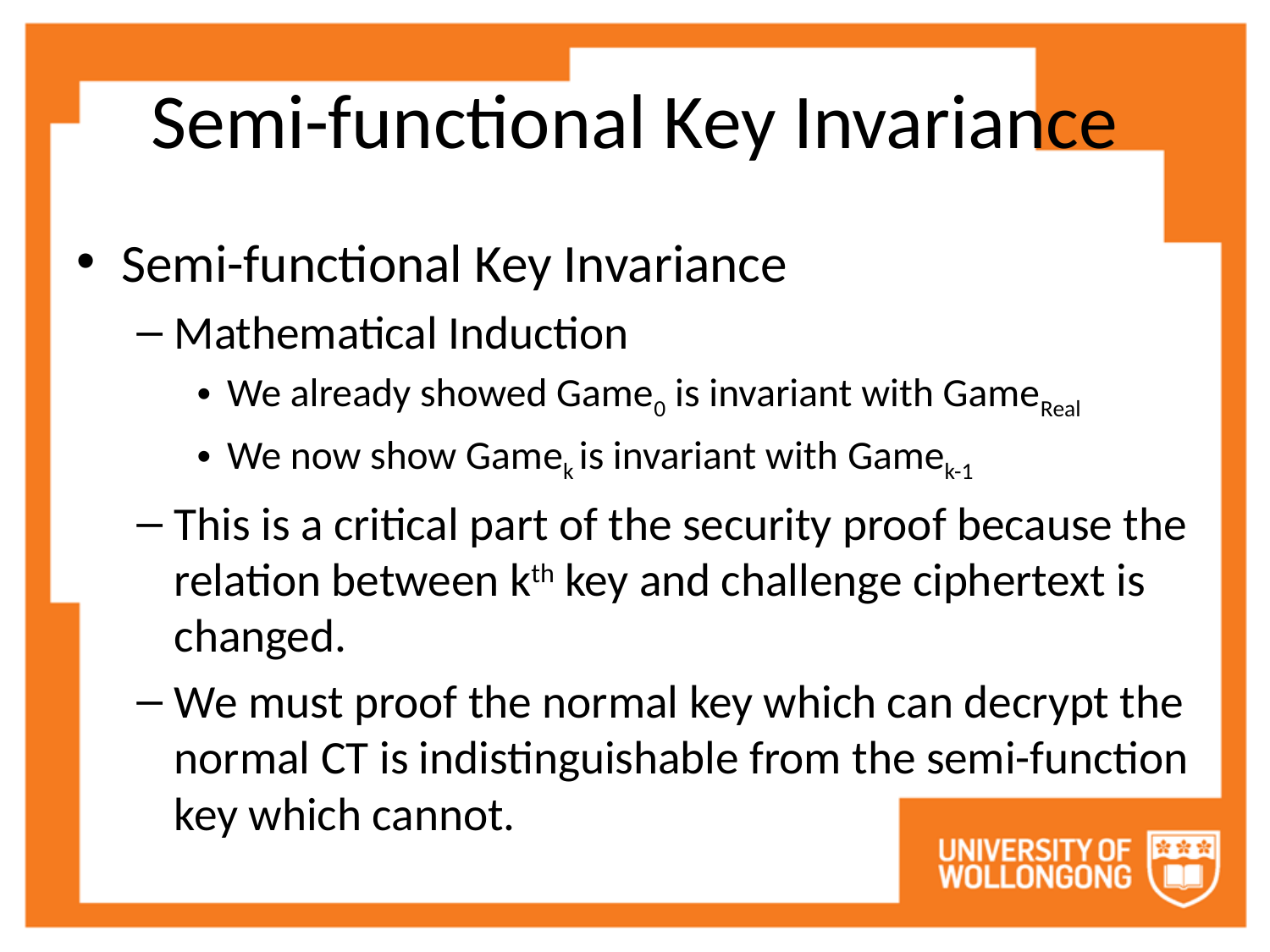

# Semi-functional Key Invariance
Semi-functional Key Invariance
Mathematical Induction
We already showed Game0 is invariant with GameReal
We now show Gamek is invariant with Gamek-1
This is a critical part of the security proof because the relation between kth key and challenge ciphertext is changed.
We must proof the normal key which can decrypt the normal CT is indistinguishable from the semi-function key which cannot.